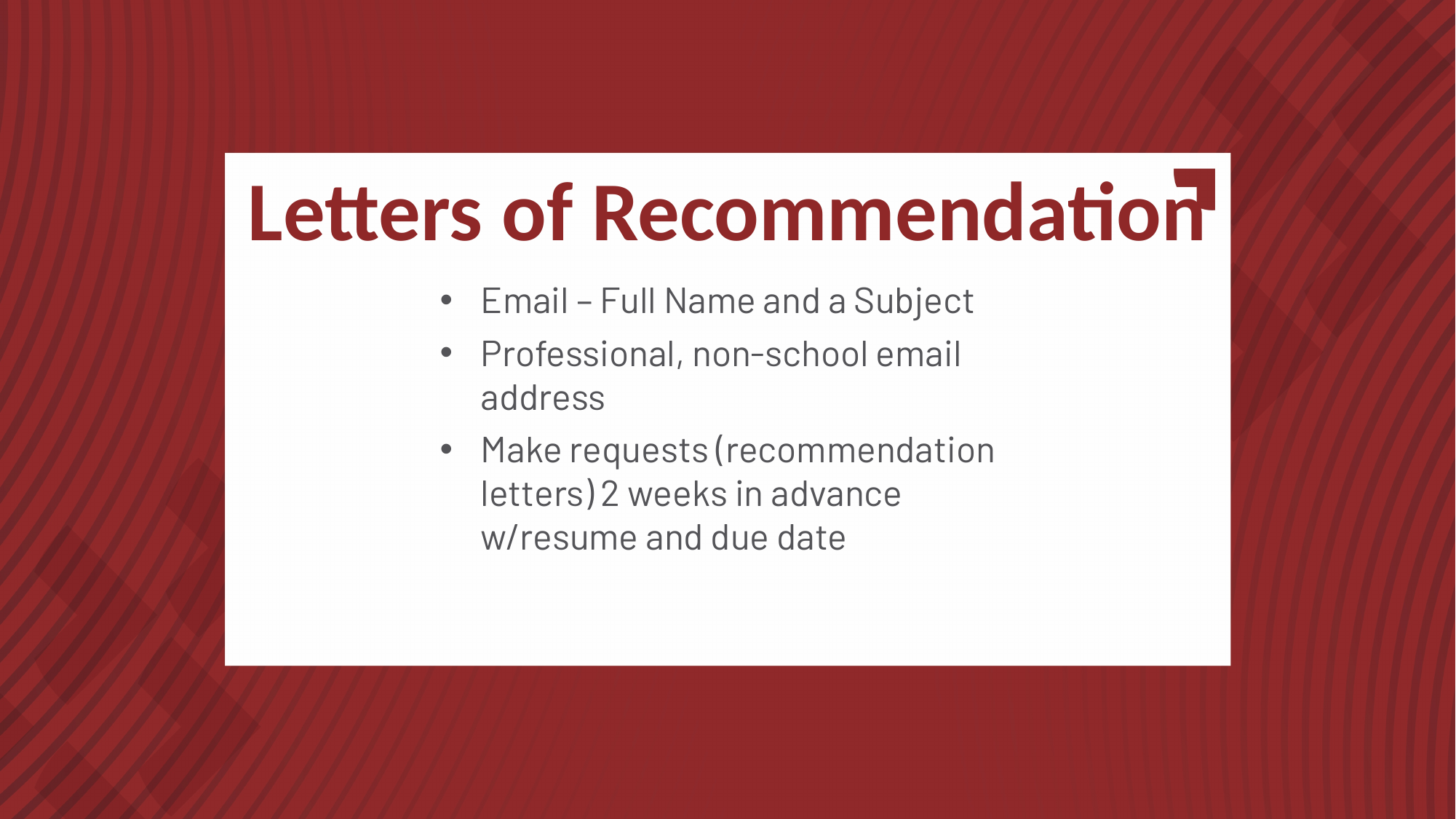

# Letters of Recommendation
Email – Full Name and a Subject
Professional, non-school email address
Make requests (recommendation letters) 2 weeks in advance w/resume and due date